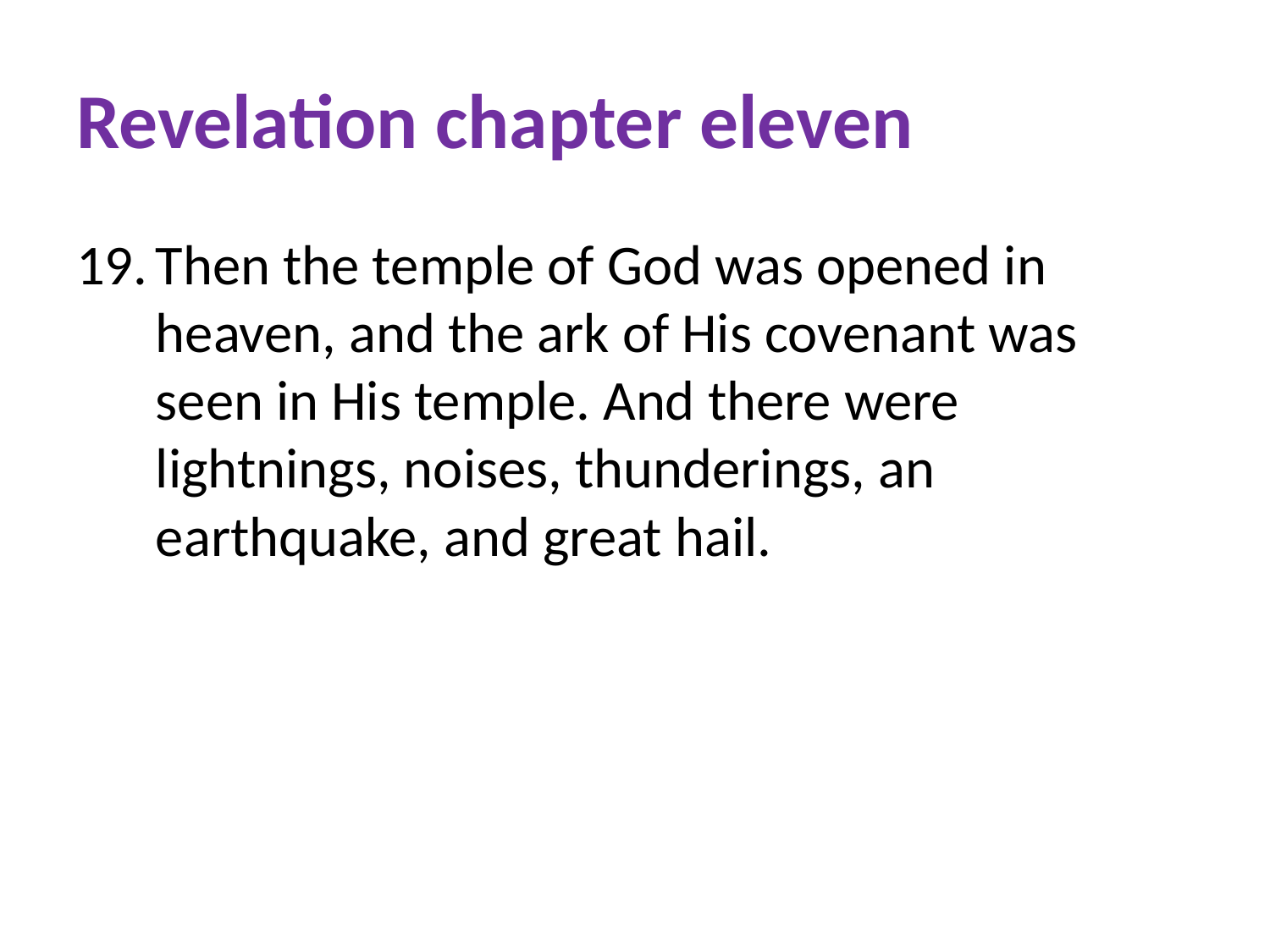

# Revelation chapter eleven
Then the temple of God was opened in heaven, and the ark of His covenant was seen in His temple. And there were lightnings, noises, thunderings, an earthquake, and great hail.